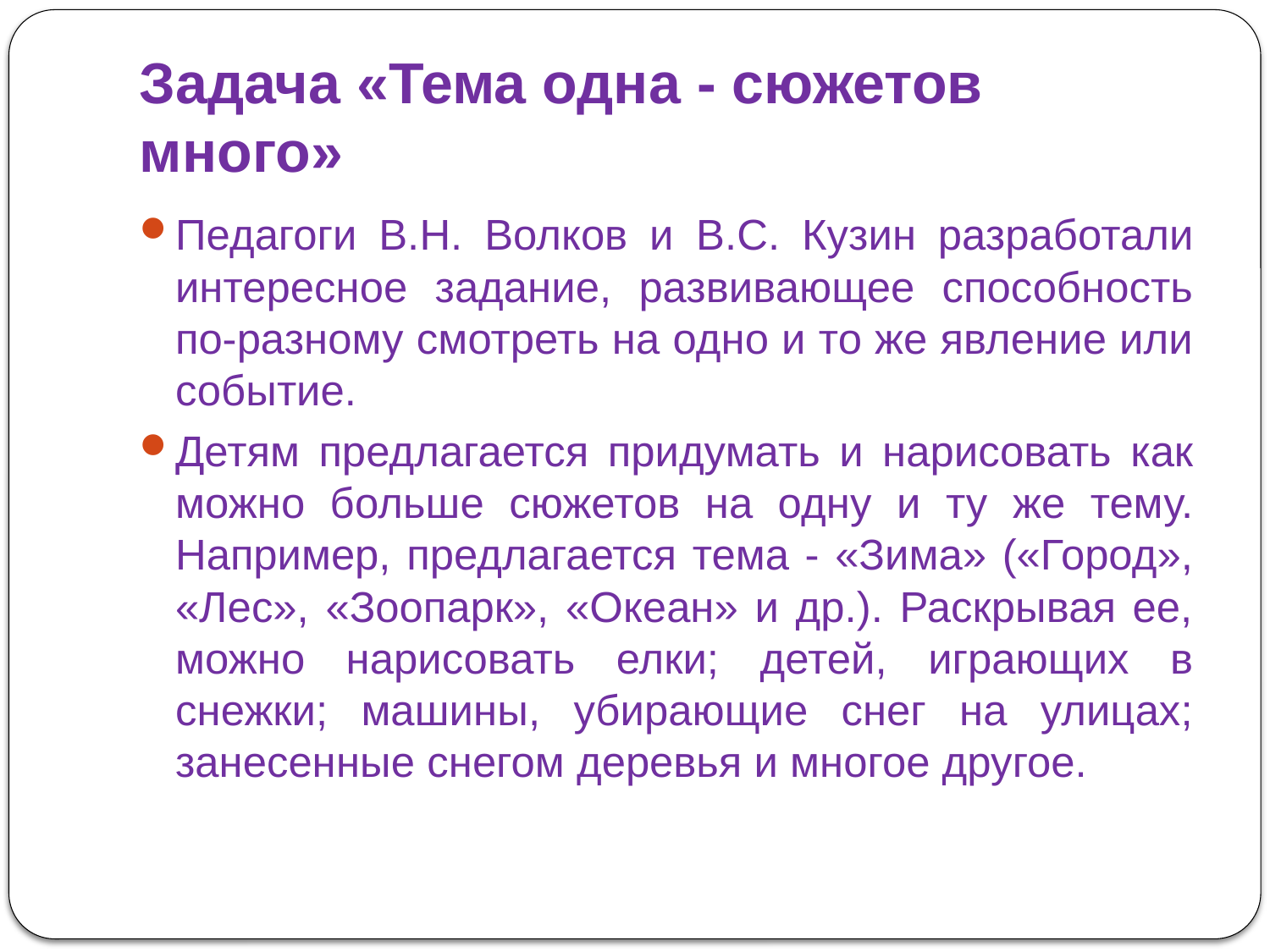

# Задача «Тема одна - сюжетов много»
Педагоги В.Н. Волков и B.C. Кузин разработали интересное задание, развивающее способность по-разному смотреть на одно и то же явление или событие.
Детям предлагается придумать и нарисовать как можно больше сюжетов на одну и ту же тему. Например, предлагается тема - «Зима» («Город», «Лес», «Зоопарк», «Океан» и др.). Раскрывая ее, можно нарисовать елки; детей, играющих в снежки; машины, убирающие снег на улицах; занесенные снегом деревья и многое другое.